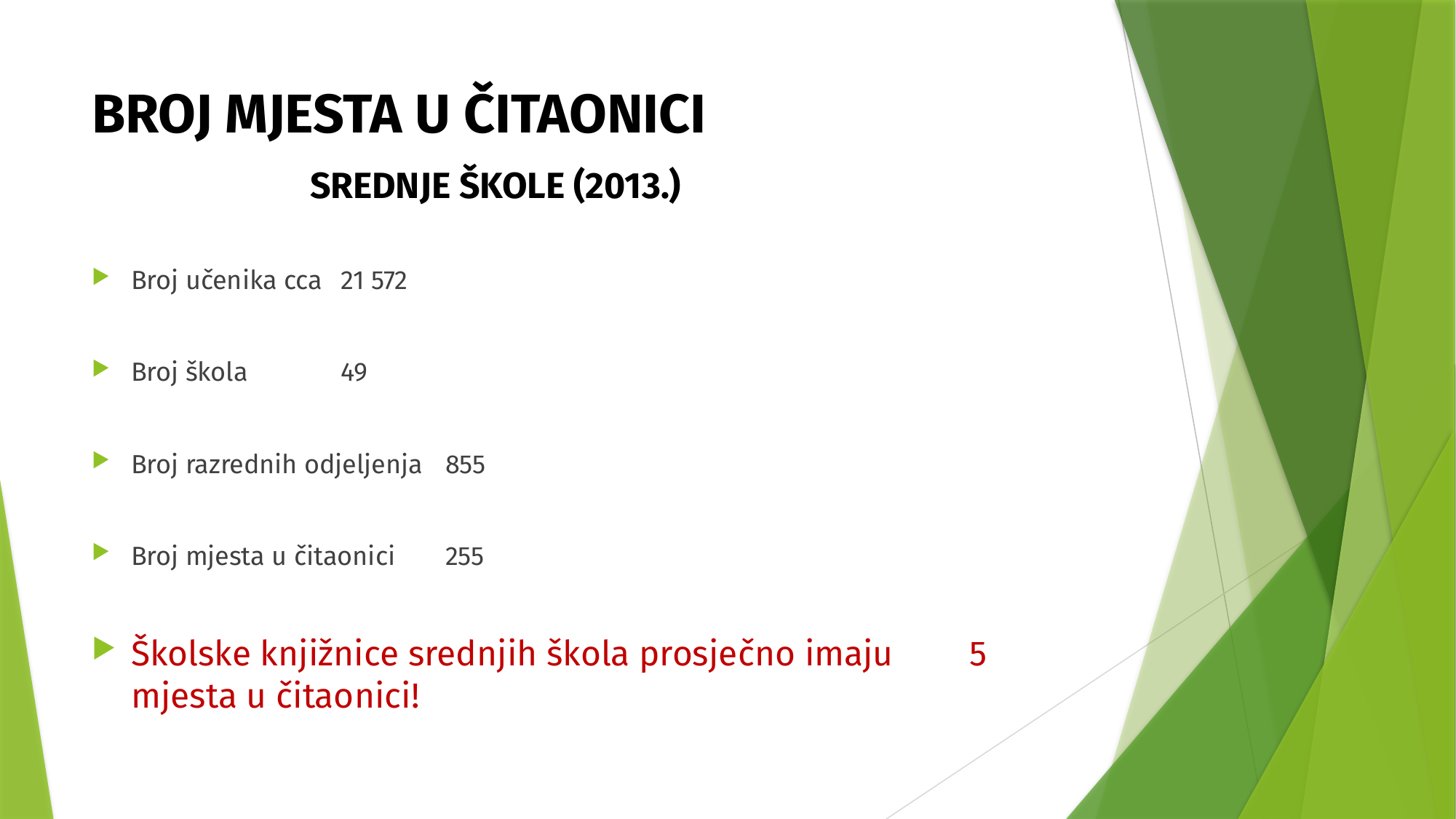

# BROJ MJESTA U ČITAONICI SREDNJE ŠKOLE (2013.)
Broj učenika cca  				21 572

Broj škola						49

Broj razrednih odjeljenja 		855

Broj mjesta u čitaonici			255

Školske knjižnice srednjih škola prosječno imaju  	5 mjesta u čitaonici!